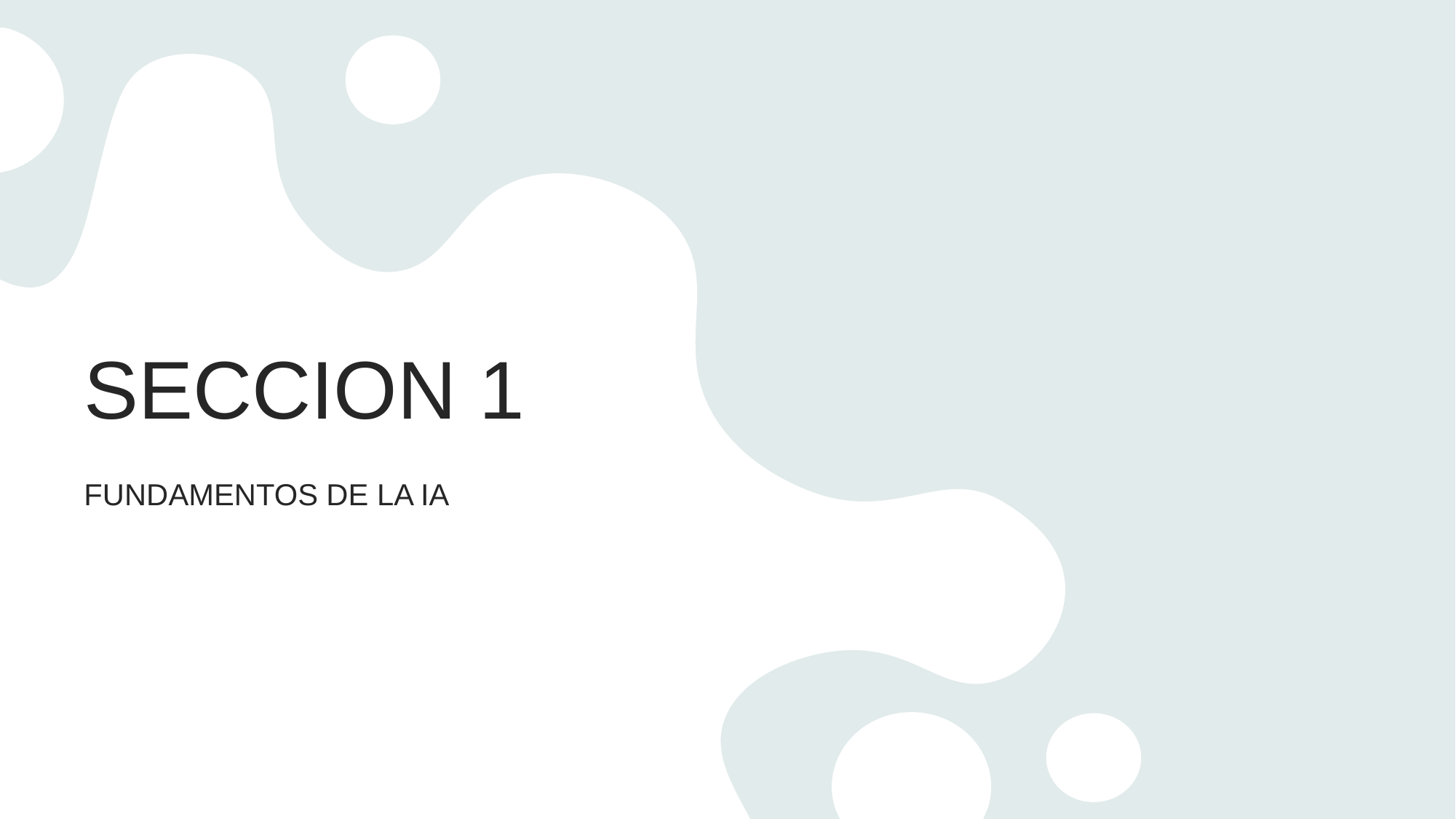

# SECCION 1
FUNDAMENTOS DE LA IA